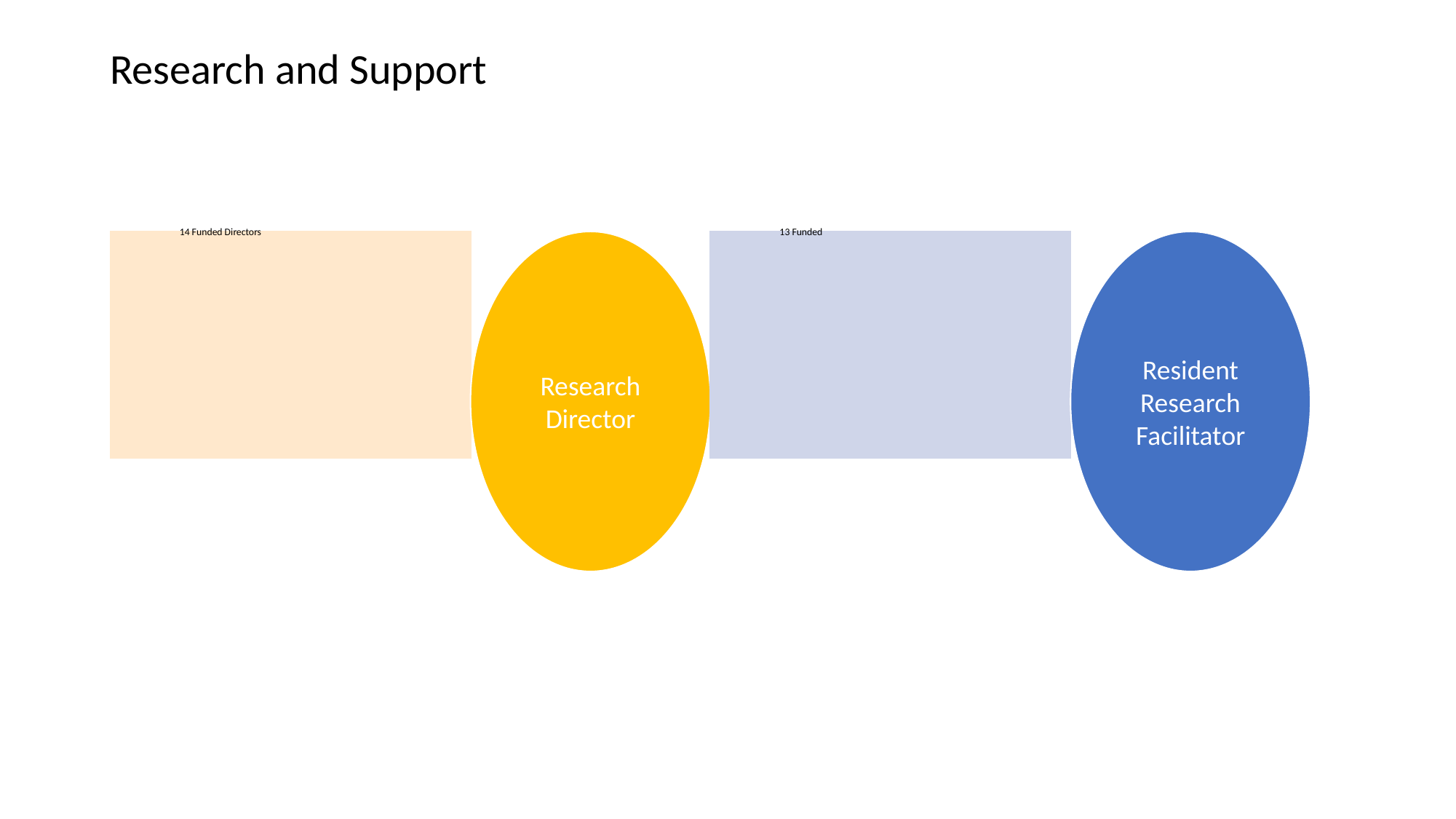

# Research and Support
Research Director
14 Funded Directors
13 Funded
Resident Research Facilitator